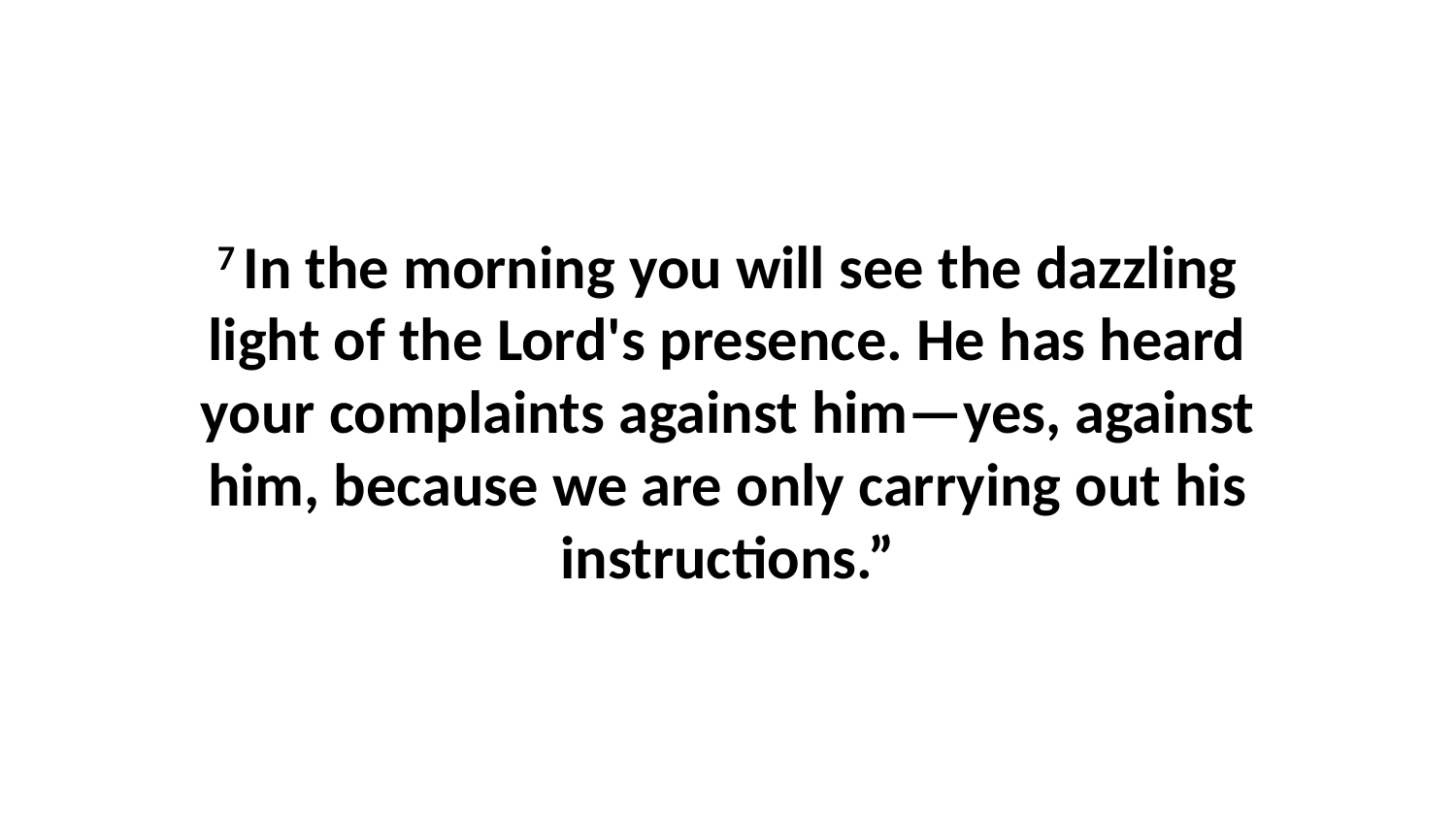

7 In the morning you will see the dazzling light of the Lord's presence. He has heard your complaints against him—yes, against him, because we are only carrying out his instructions.”